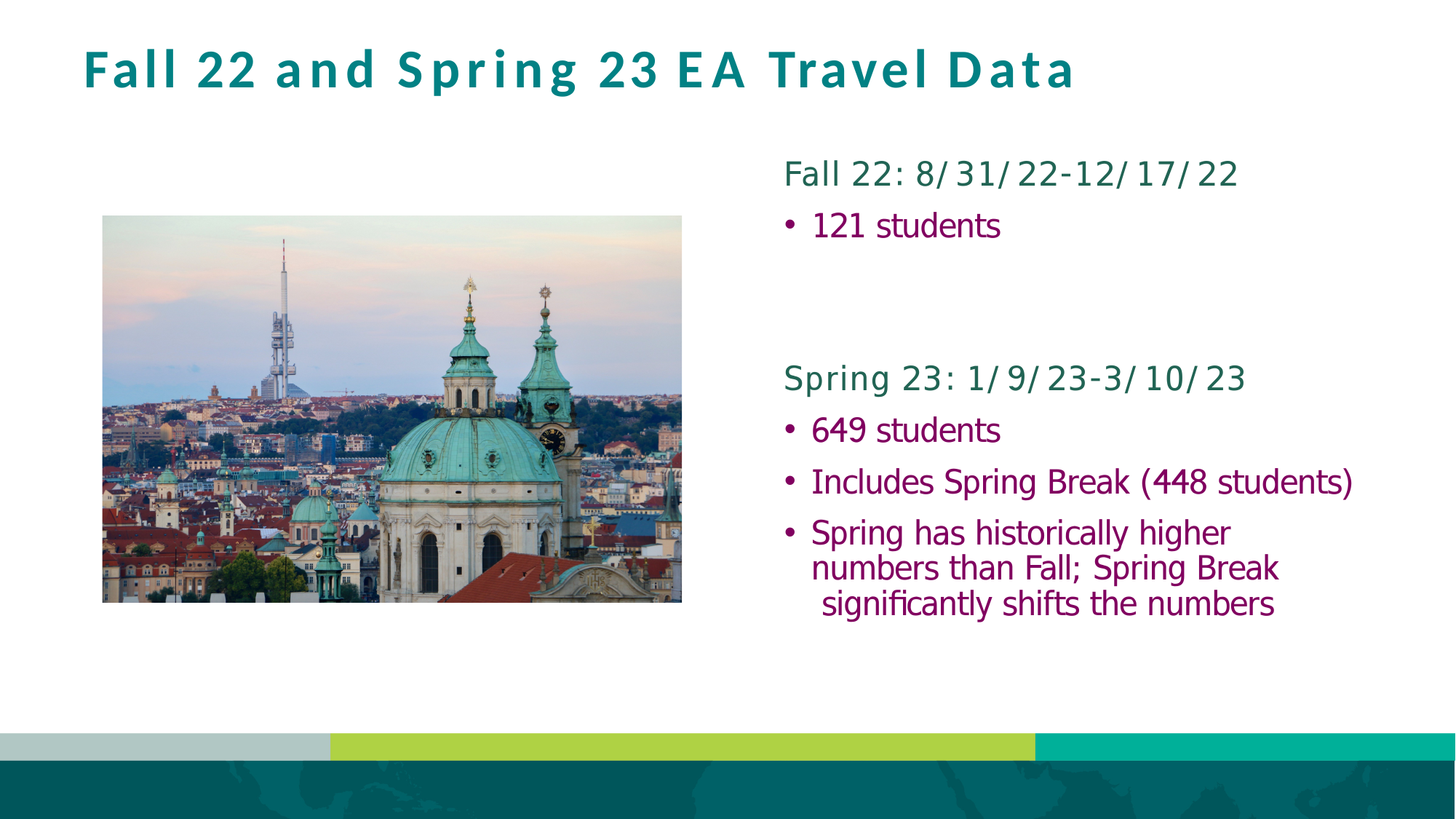

# Fall 22 and Spring 23 EA Travel Data
Fall 22: 8/31/22-12/17/22
121 students

Spring 23: 1/9/23-3/10/23
649 students
Includes Spring Break (448 students)
Spring has historically higher  numbers than Fall; Spring Break  significantly shifts the numbers